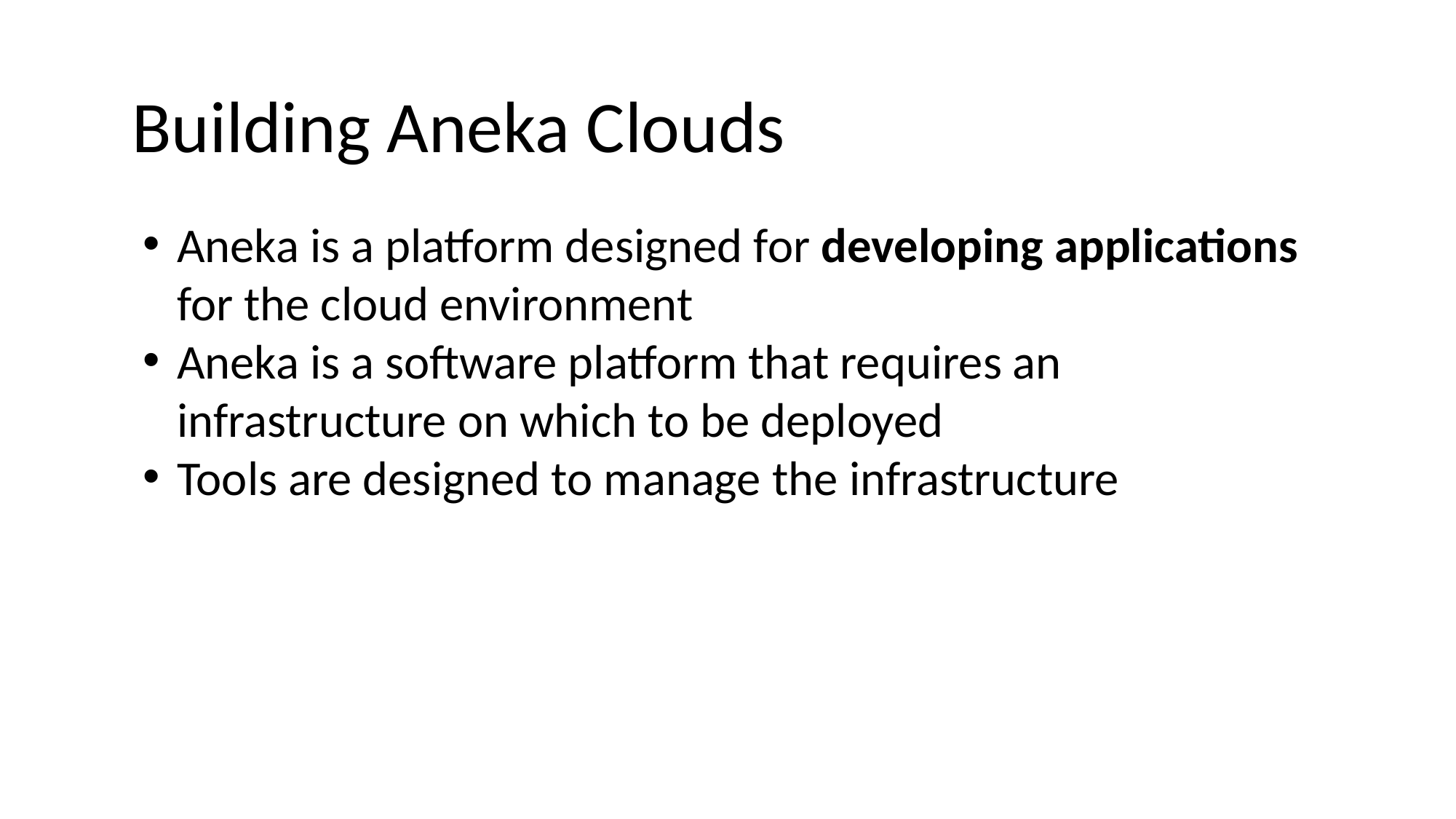

Building Aneka Clouds
Aneka is a platform designed for developing applications for the cloud environment
Aneka is a software platform that requires an infrastructure on which to be deployed
Tools are designed to manage the infrastructure